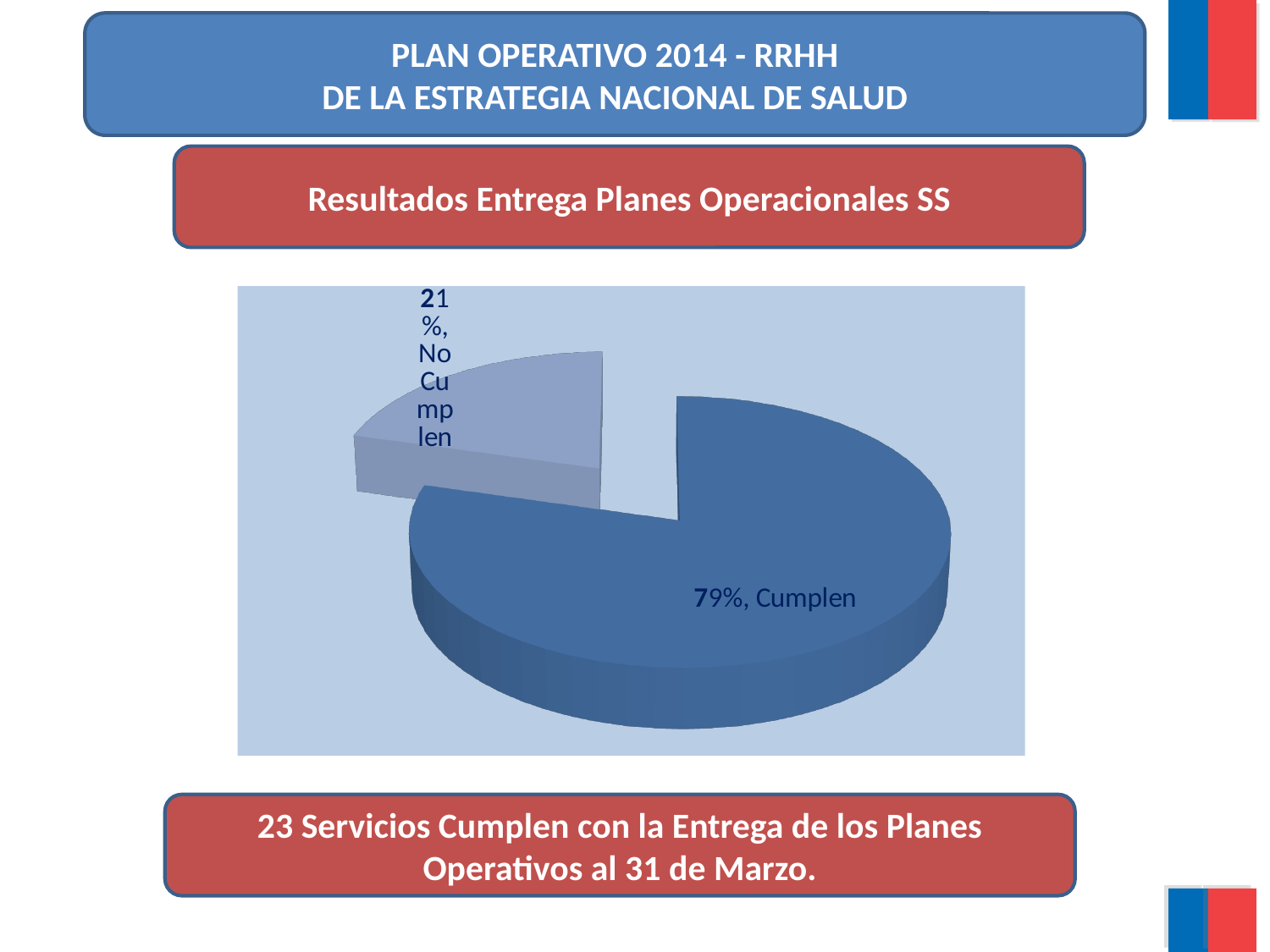

PLAN OPERATIVO 2014 - RRHH
DE LA ESTRATEGIA NACIONAL DE SALUD
Resultados Entrega Planes Operacionales SS

[unsupported chart]

Medición de Indicadores
23 Servicios Cumplen con la Entrega de los Planes Operativos al 31 de Marzo.